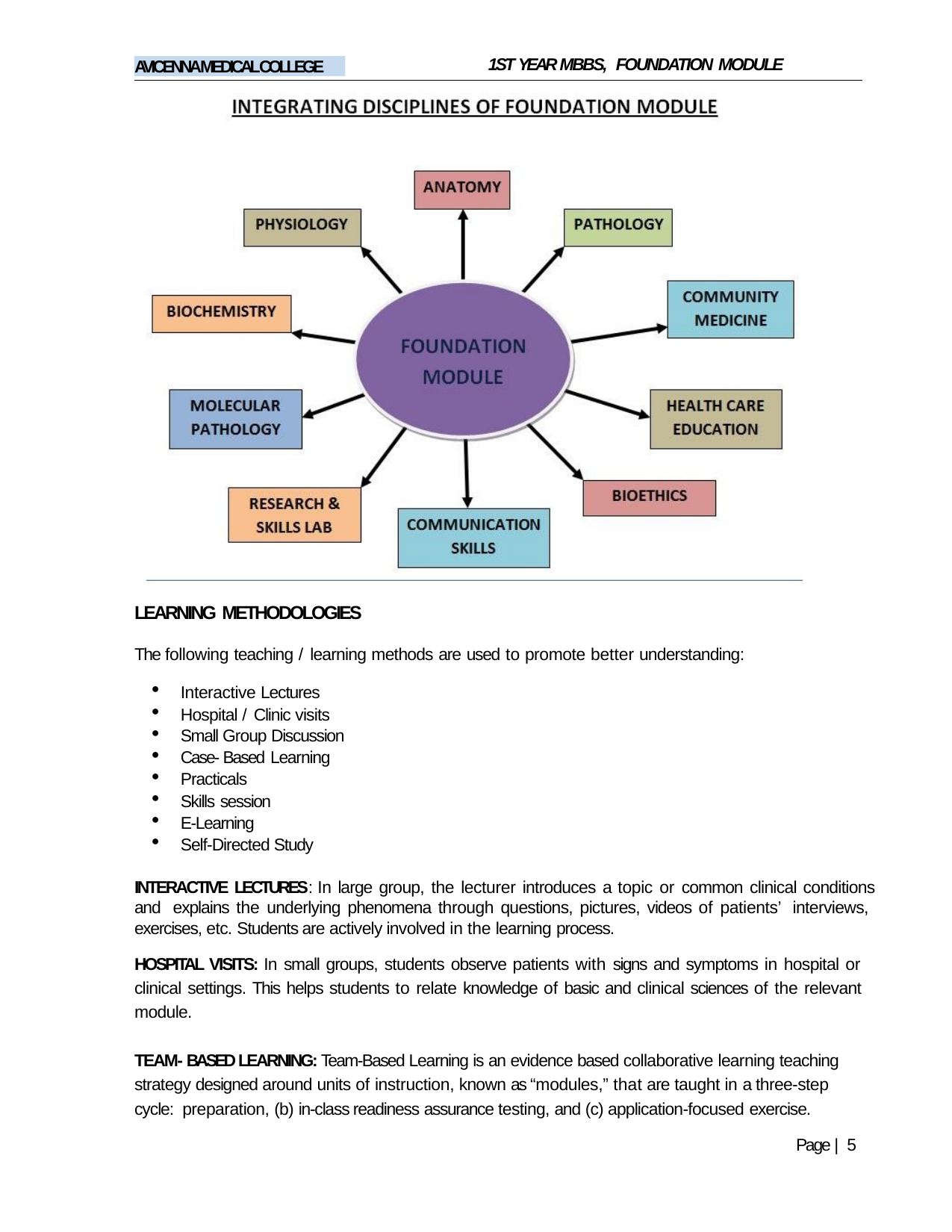

1ST YEAR MBBS,  FOUNDATION MODULE
AVICENNA MEDICAL COLLEGE

LEARNING METHODOLOGIES

The following teaching / learning methods are used to promote better understanding:

Interactive Lectures
Hospital / Clinic visits
Small Group Discussion
Case- Based Learning
Practicals
Skills session
E-Learning
Self-Directed Study

INTERACTIVE LECTURES: In large group, the lecturer introduces a topic or common clinical conditions and  explains the underlying phenomena through questions, pictures, videos of patients’ interviews,  exercises, etc. Students are actively involved in the learning process.
HOSPITAL VISITS: In small groups, students observe patients with signs and symptoms in hospital or  clinical settings. This helps students to relate knowledge of basic and clinical sciences of the relevant  module.

TEAM- BASED LEARNING: Team-Based Learning is an evidence based collaborative learning teaching  strategy designed around units of instruction, known as “modules,” that are taught in a three-step cycle:  preparation, (b) in-class readiness assurance testing, and (c) application-focused exercise.
Page | 5